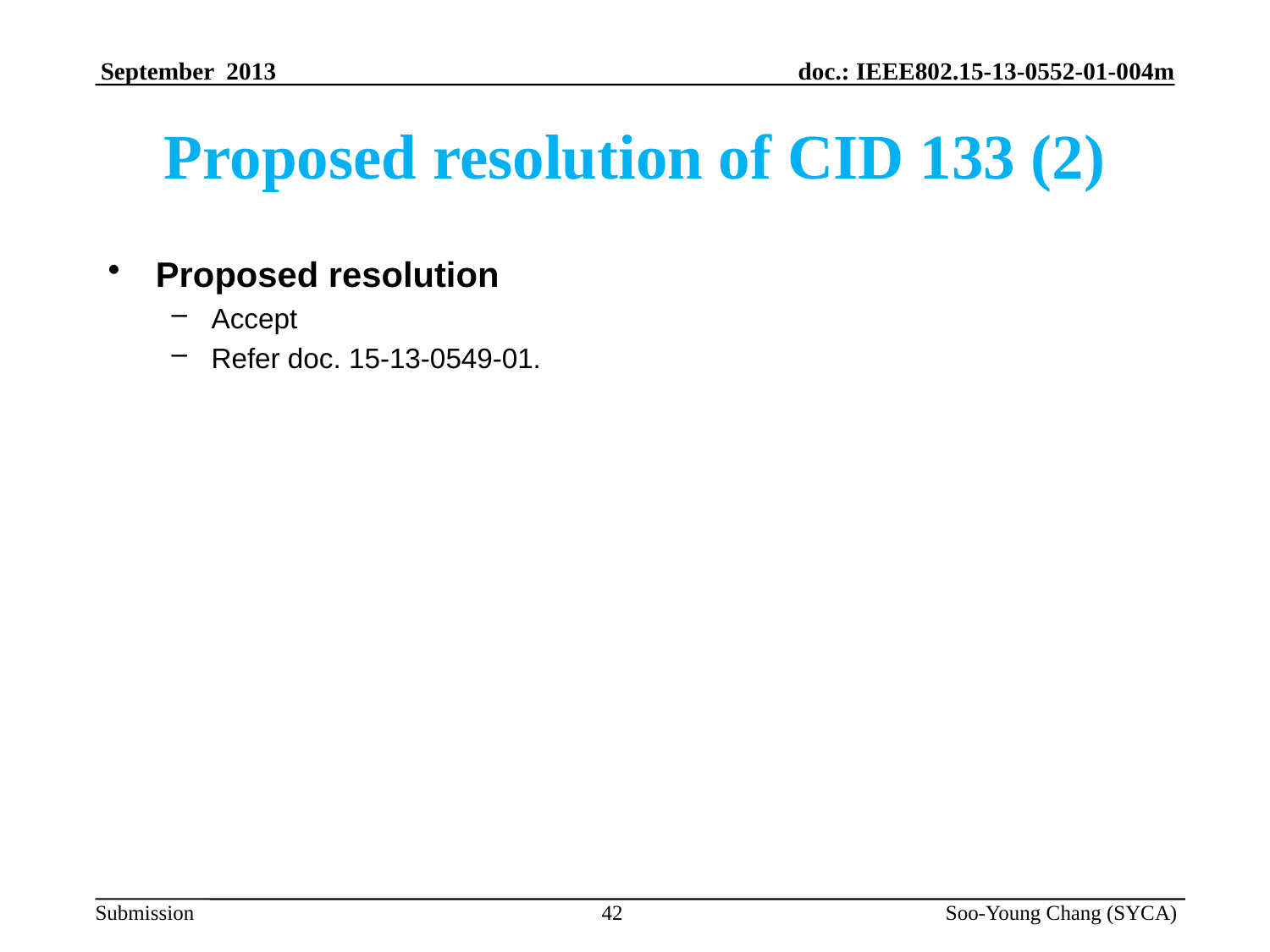

# Proposed resolution of CID 133 (2)
Proposed resolution
Accept
Refer doc. 15-13-0549-01.